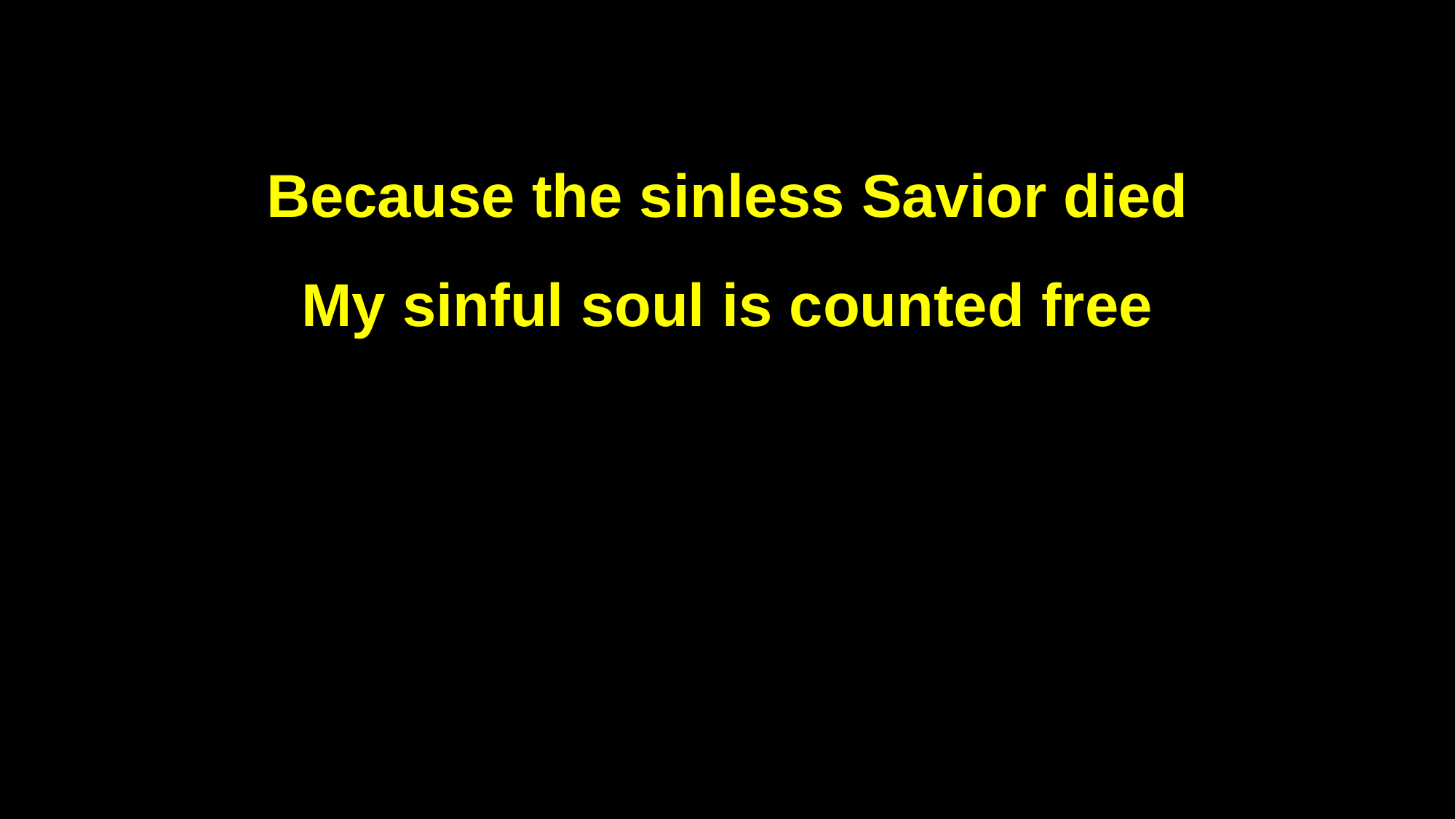

Because the sinless Savior died
My sinful soul is counted free